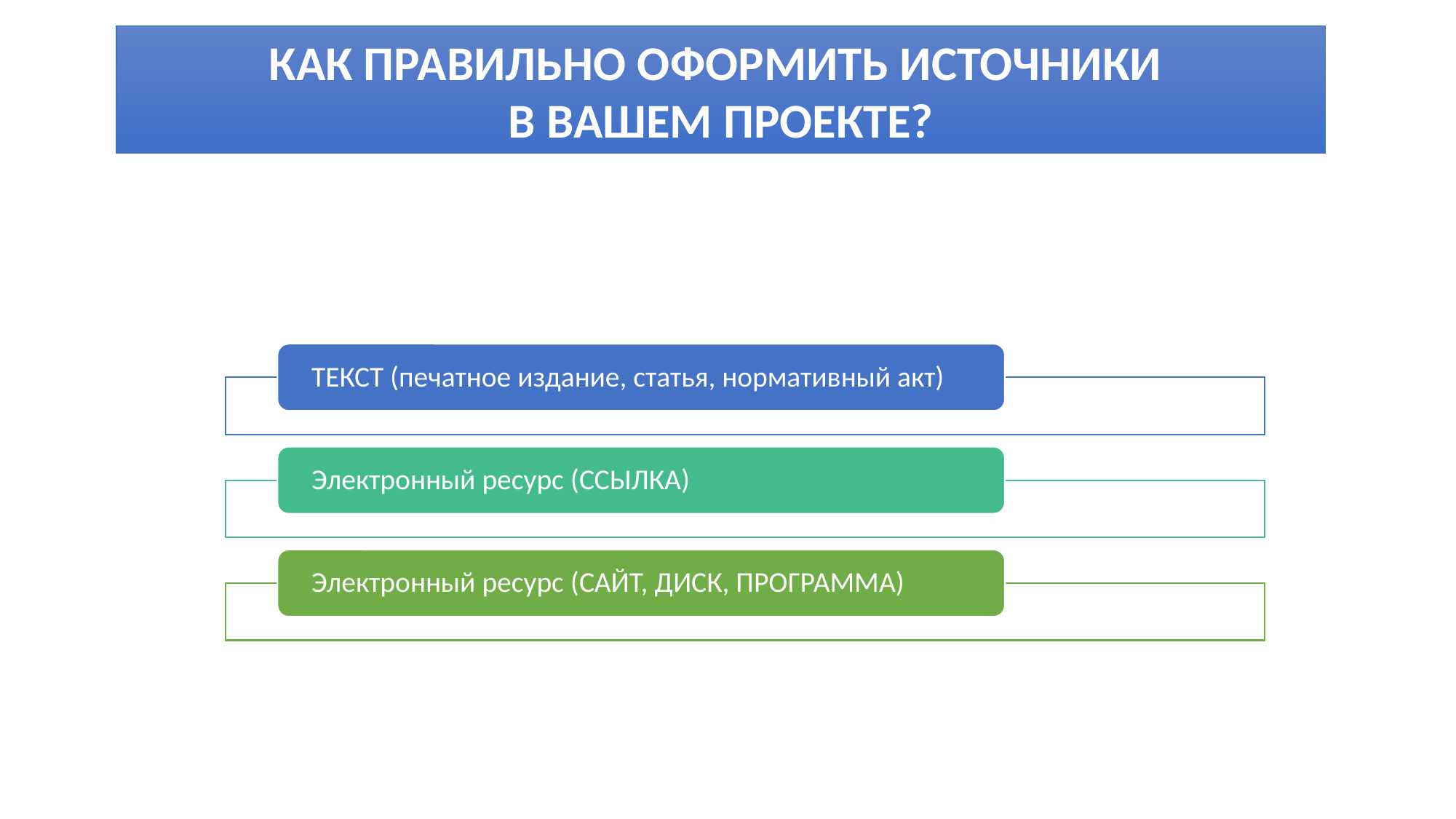

КАК ПРАВИЛЬНО ОФОРМИТЬ ИСТОЧНИКИ
В ВАШЕМ ПРОЕКТЕ?
ТЕКСТ (печатное издание, статья, нормативный акт)
Электронный ресурс (ССЫЛКА)
Электронный ресурс (САЙТ, ДИСК, ПРОГРАММА)